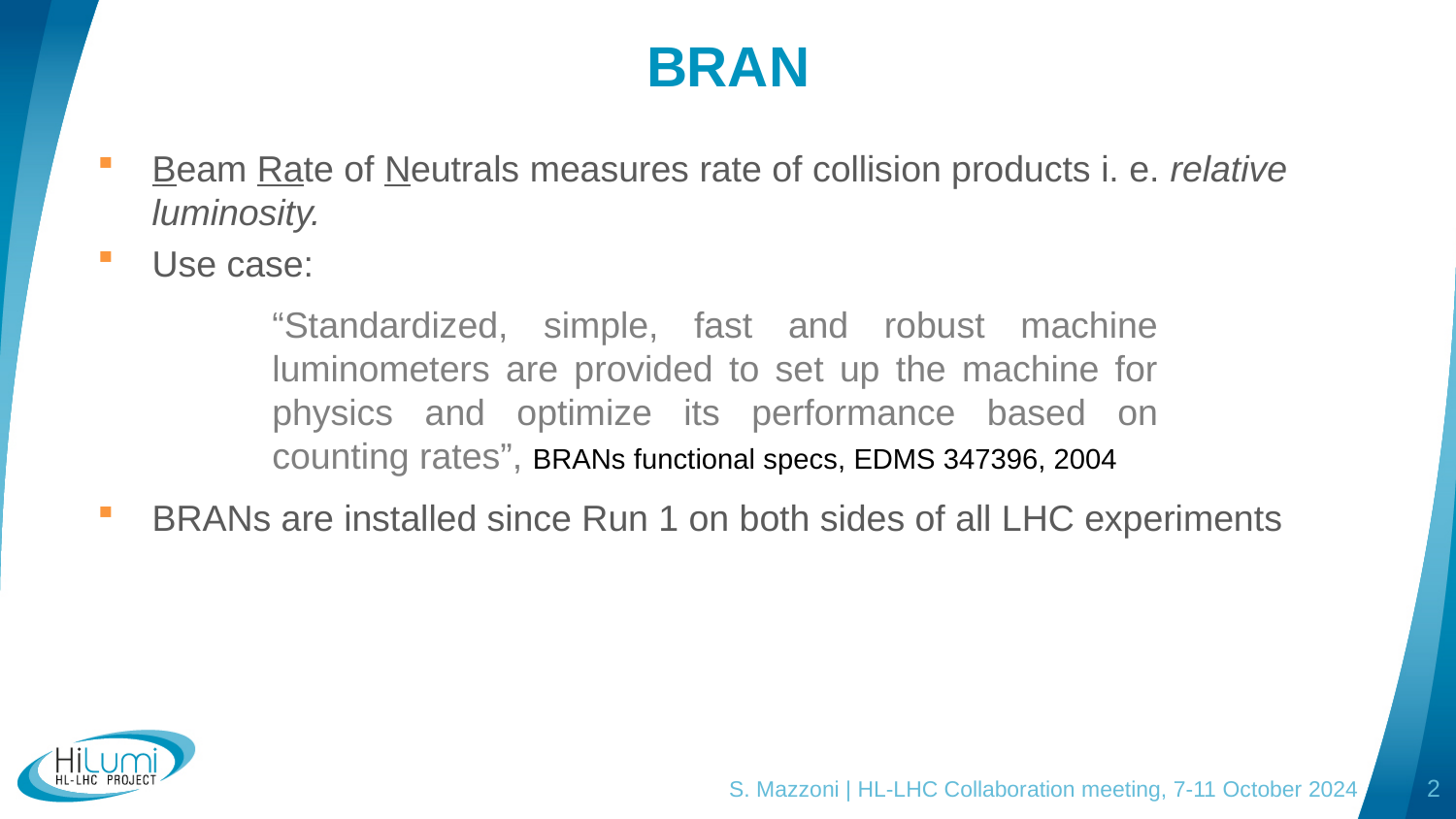

# BRAN
Beam Rate of Neutrals measures rate of collision products i. e. relative luminosity.
Use case:

BRANs are installed since Run 1 on both sides of all LHC experiments

“Standardized, simple, fast and robust machine luminometers are provided to set up the machine for physics and optimize its performance based on counting rates”, BRANs functional specs, EDMS 347396, 2004
S. Mazzoni | HL-LHC Collaboration meeting, 7-11 October 2024
2